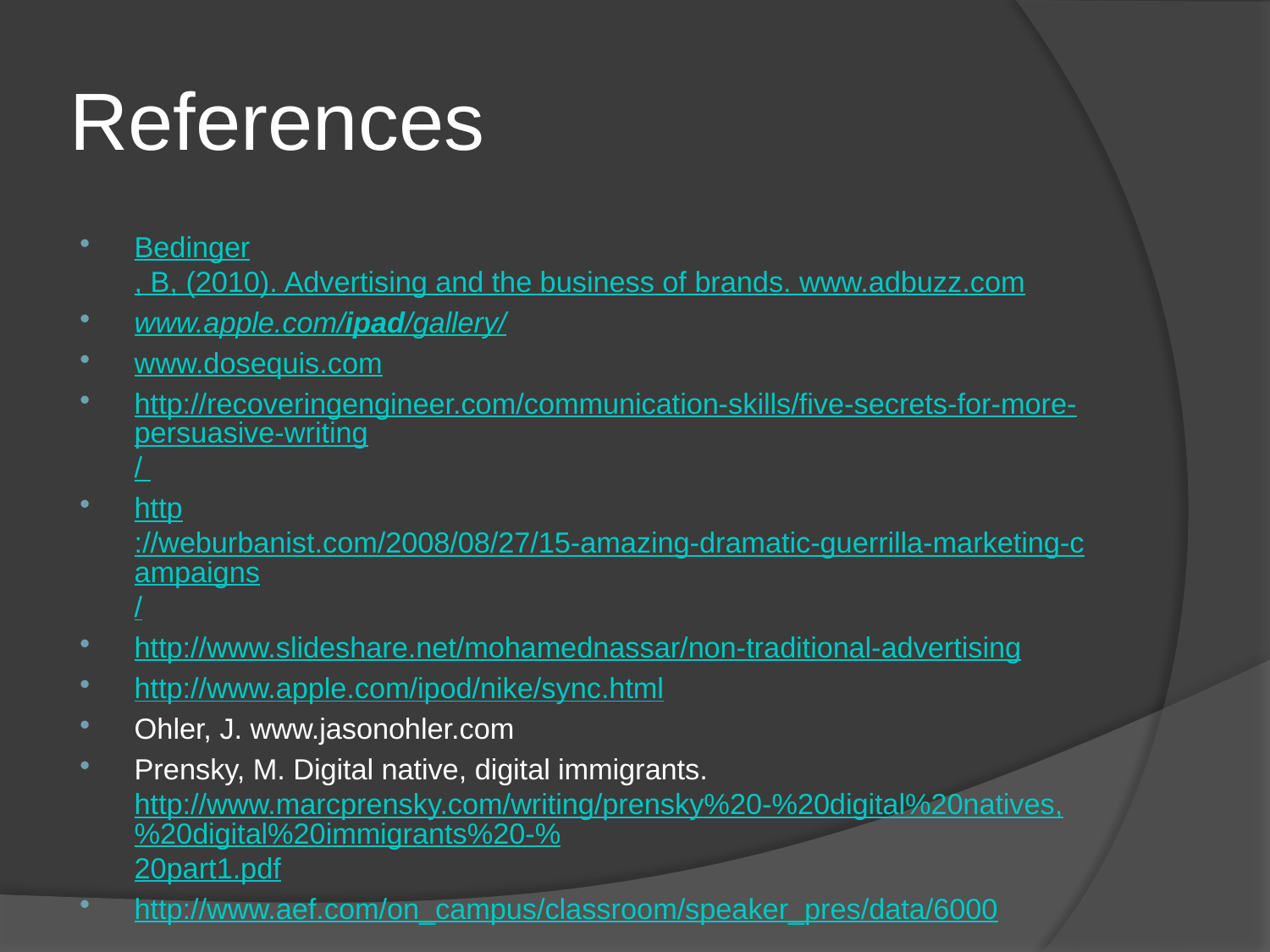

# References
Bedinger, B, (2010). Advertising and the business of brands. www.adbuzz.com
www.apple.com/ipad/gallery/
www.dosequis.com
http://recoveringengineer.com/communication-skills/five-secrets-for-more-persuasive-writing/
http://weburbanist.com/2008/08/27/15-amazing-dramatic-guerrilla-marketing-campaigns/
http://www.slideshare.net/mohamednassar/non-traditional-advertising
http://www.apple.com/ipod/nike/sync.html
Ohler, J. www.jasonohler.com
Prensky, M. Digital native, digital immigrants. http://www.marcprensky.com/writing/prensky%20-%20digital%20natives,%20digital%20immigrants%20-%20part1.pdf
http://www.aef.com/on_campus/classroom/speaker_pres/data/6000